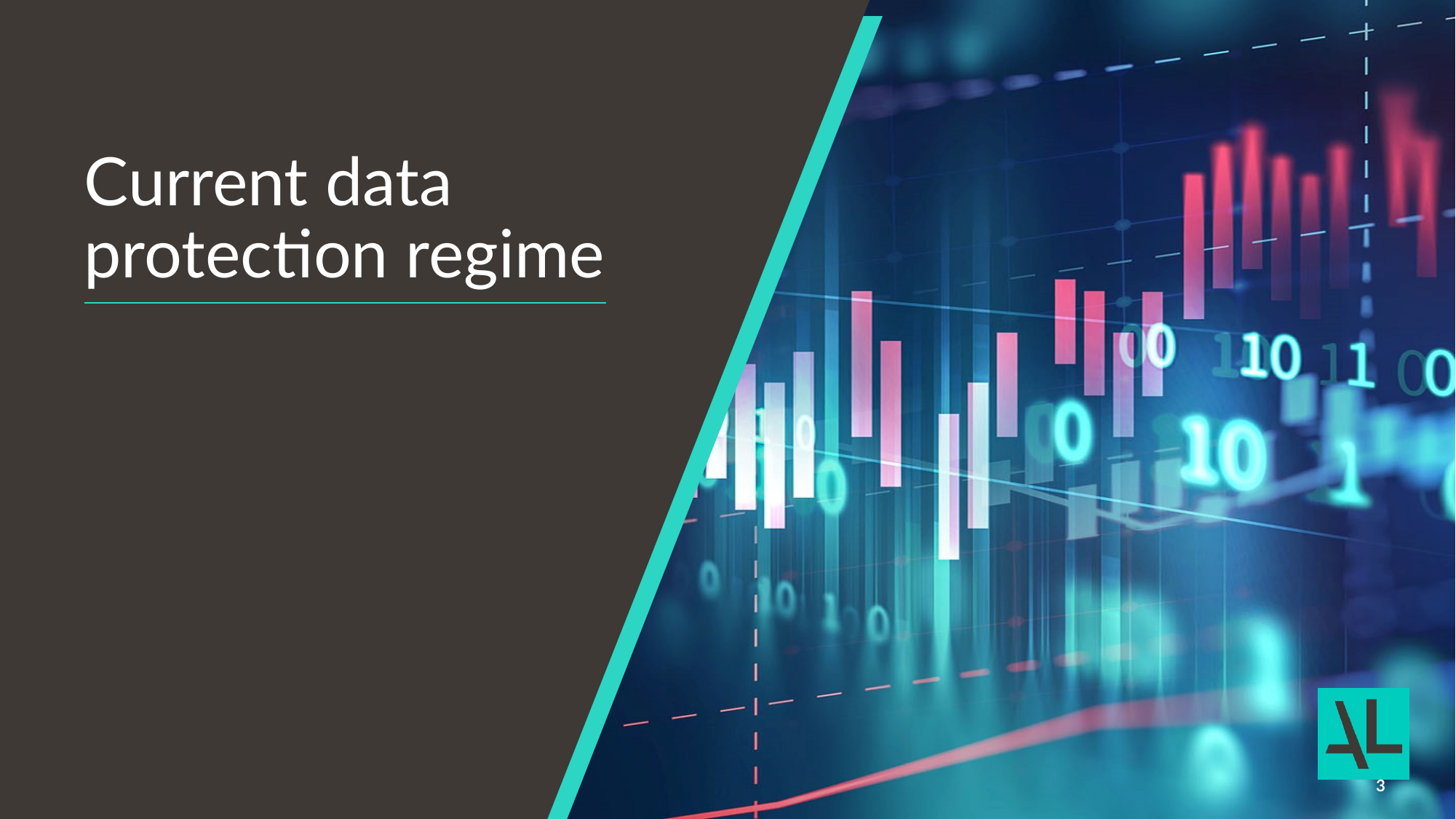

# Current data protection regime
3
MAIN-42854449-1